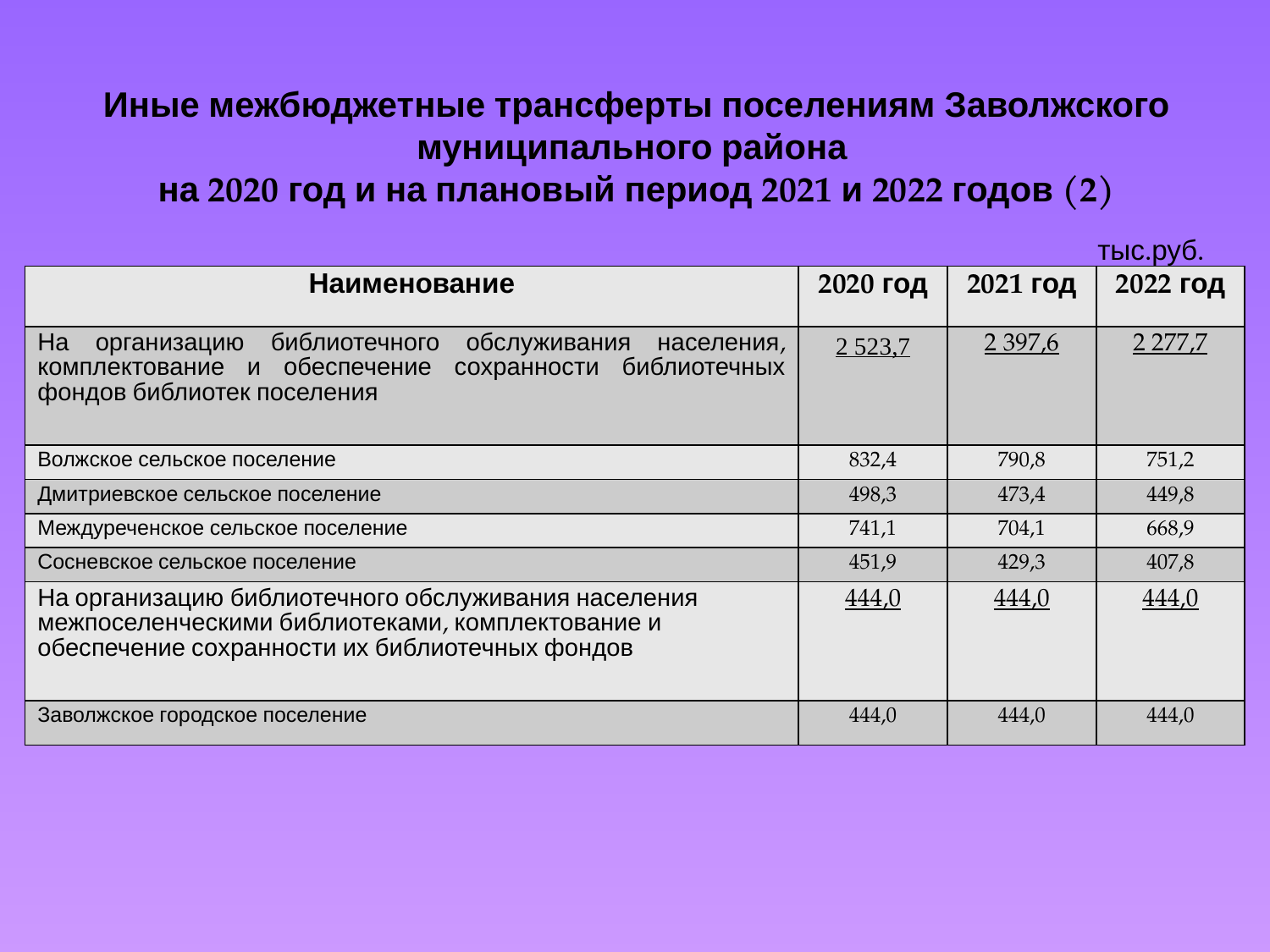

# Иные межбюджетные трансферты поселениям Заволжского муниципального района на 2020 год и на плановый период 2021 и 2022 годов (2)
тыс.руб.
| Наименование | 2020 год | 2021 год | 2022 год |
| --- | --- | --- | --- |
| На организацию библиотечного обслуживания населения, комплектование и обеспечение сохранности библиотечных фондов библиотек поселения | 2 523,7 | 2 397,6 | 2 277,7 |
| Волжское сельское поселение | 832,4 | 790,8 | 751,2 |
| Дмитриевское сельское поселение | 498,3 | 473,4 | 449,8 |
| Междуреченское сельское поселение | 741,1 | 704,1 | 668,9 |
| Сосневское сельское поселение | 451,9 | 429,3 | 407,8 |
| На организацию библиотечного обслуживания населения межпоселенческими библиотеками, комплектование и обеспечение сохранности их библиотечных фондов | 444,0 | 444,0 | 444,0 |
| Заволжское городское поселение | 444,0 | 444,0 | 444,0 |